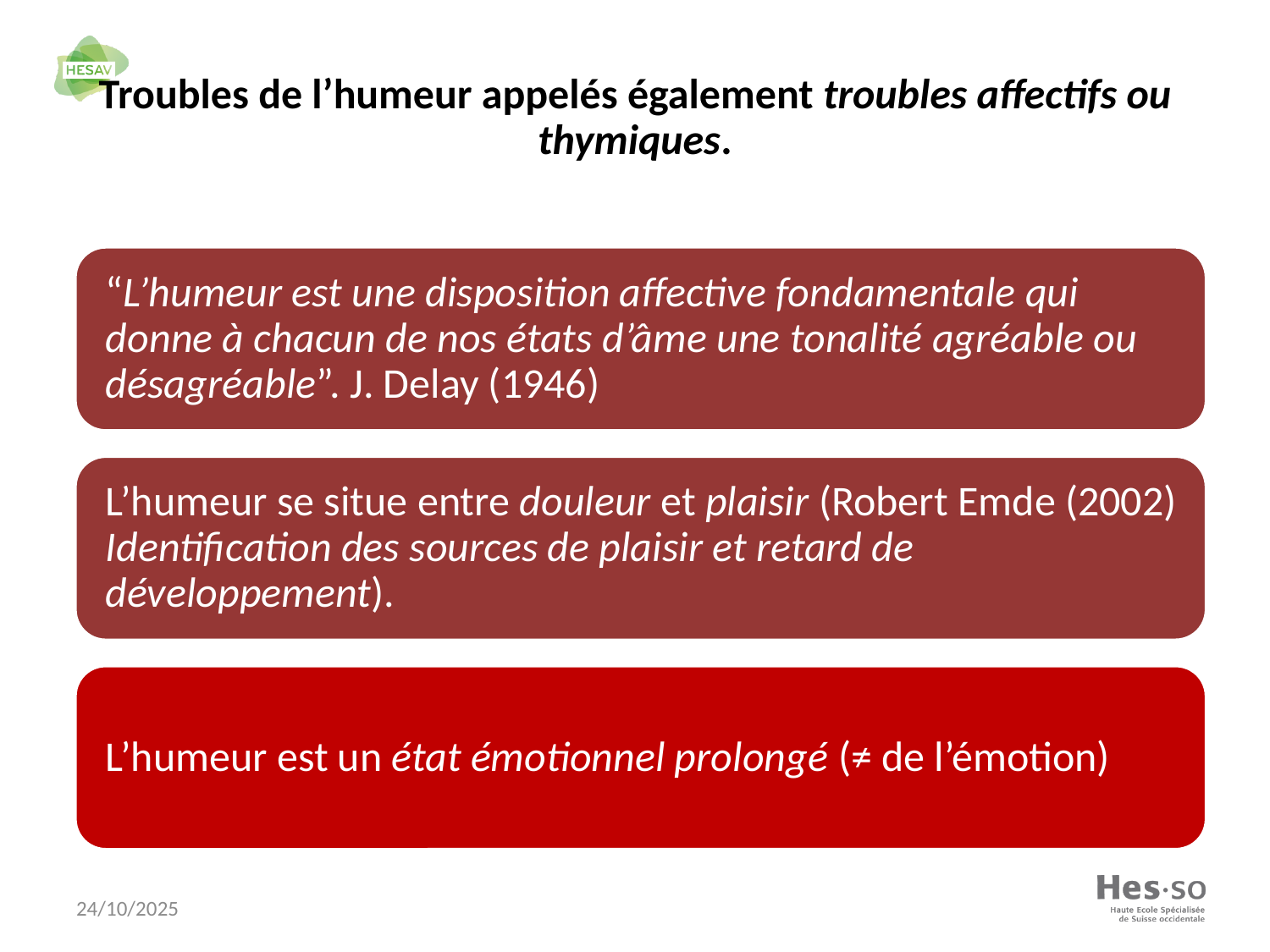

Troubles de l’humeur appelés également troubles affectifs ou thymiques.
“L’humeur est une disposition affective fondamentale qui donne à chacun de nos états d’âme une tonalité agréable ou désagréable”. J. Delay (1946)
L’humeur se situe entre douleur et plaisir (Robert Emde (2002) Identification des sources de plaisir et retard de développement).
L’humeur est un état émotionnel prolongé (≠ de l’émotion)
24/10/2025